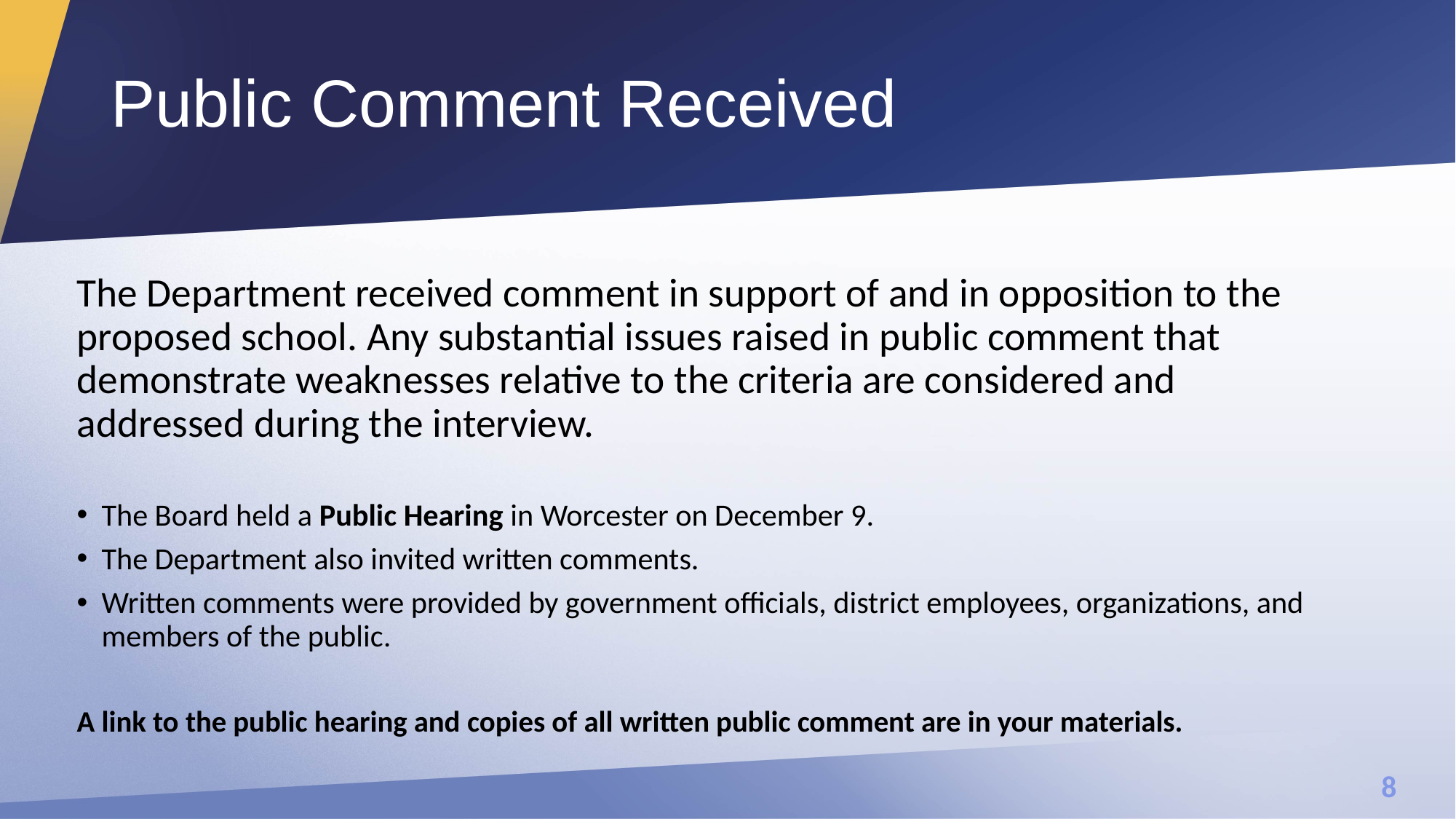

# Public Comment Received
The Department received comment in support of and in opposition to the proposed school. Any substantial issues raised in public comment that demonstrate weaknesses relative to the criteria are considered and addressed during the interview.

The Board held a Public Hearing in Worcester on December 9.
The Department also invited written comments.
Written comments were provided by government officials, district employees, organizations, and members of the public.

A link to the public hearing and copies of all written public comment are in your materials.